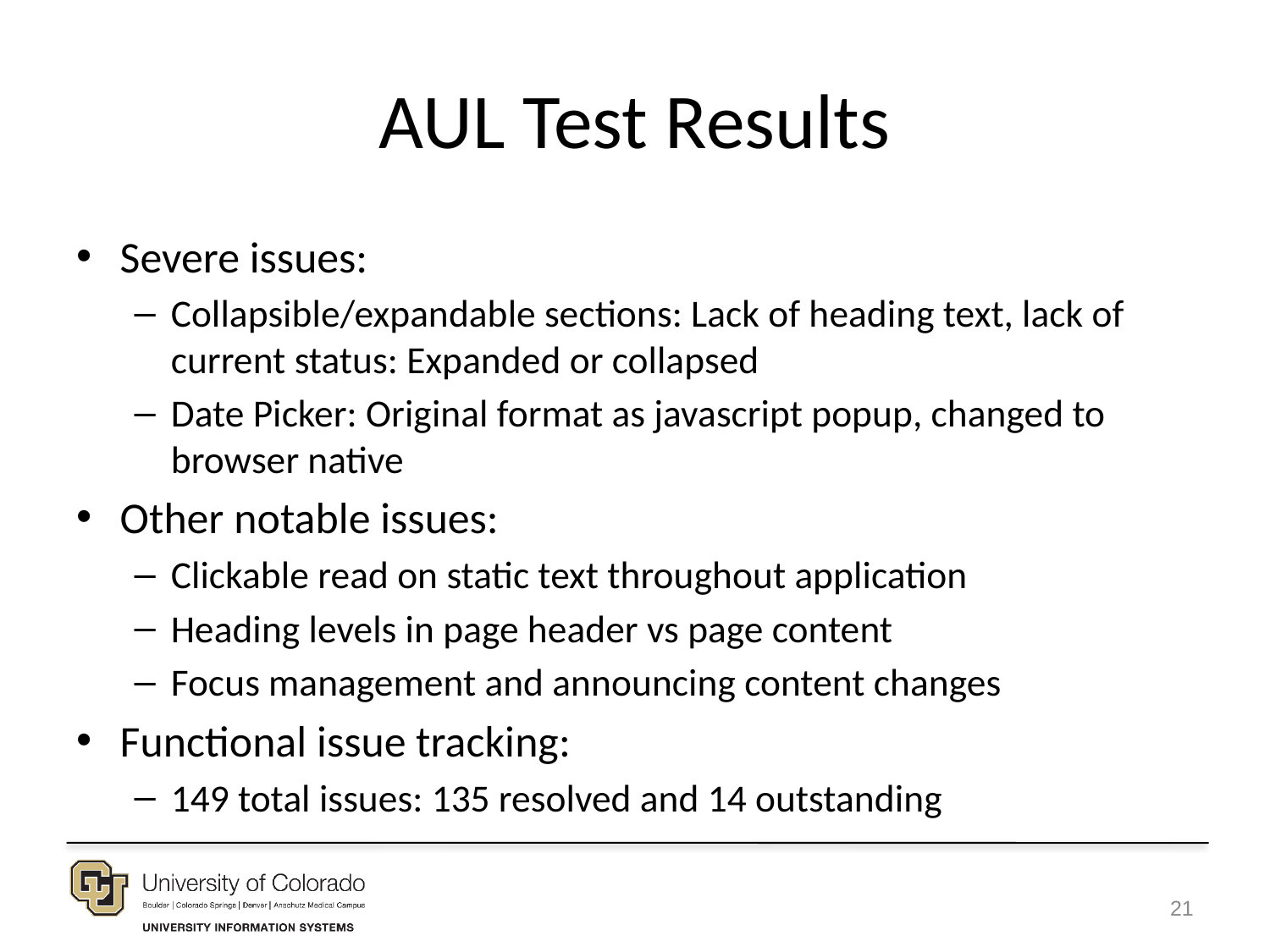

# AUL Test Results
Severe issues:
Collapsible/expandable sections: Lack of heading text, lack of current status: Expanded or collapsed
Date Picker: Original format as javascript popup, changed to browser native
Other notable issues:
Clickable read on static text throughout application
Heading levels in page header vs page content
Focus management and announcing content changes
Functional issue tracking:
149 total issues: 135 resolved and 14 outstanding
21